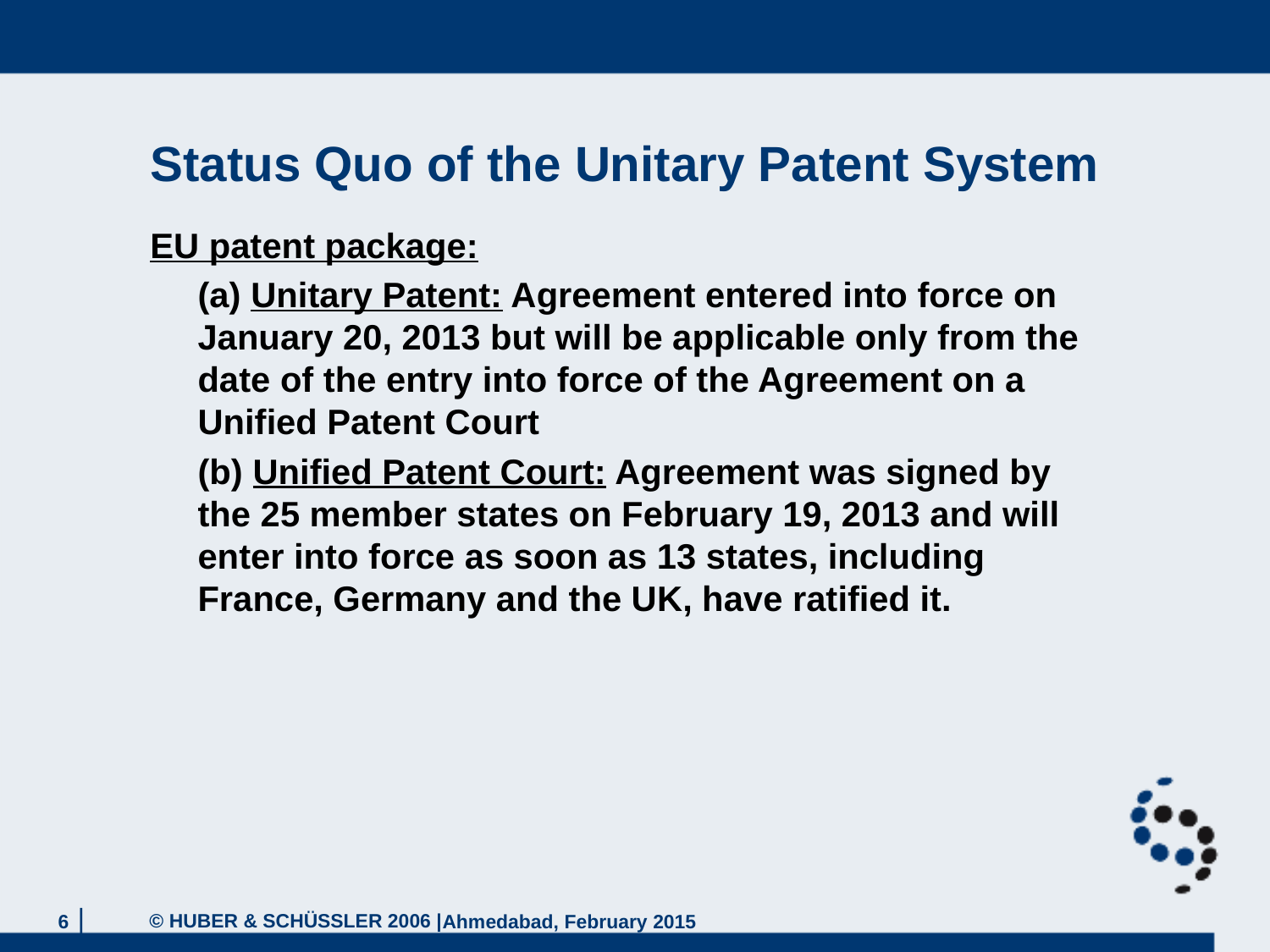

# Status Quo of the Unitary Patent System
EU patent package:
	(a) Unitary Patent: Agreement entered into force on January 20, 2013 but will be applicable only from the date of the entry into force of the Agreement on a Unified Patent Court
	(b) Unified Patent Court: Agreement was signed by the 25 member states on February 19, 2013 and will enter into force as soon as 13 states, including France, Germany and the UK, have ratified it.
6
Ahmedabad, February 2015